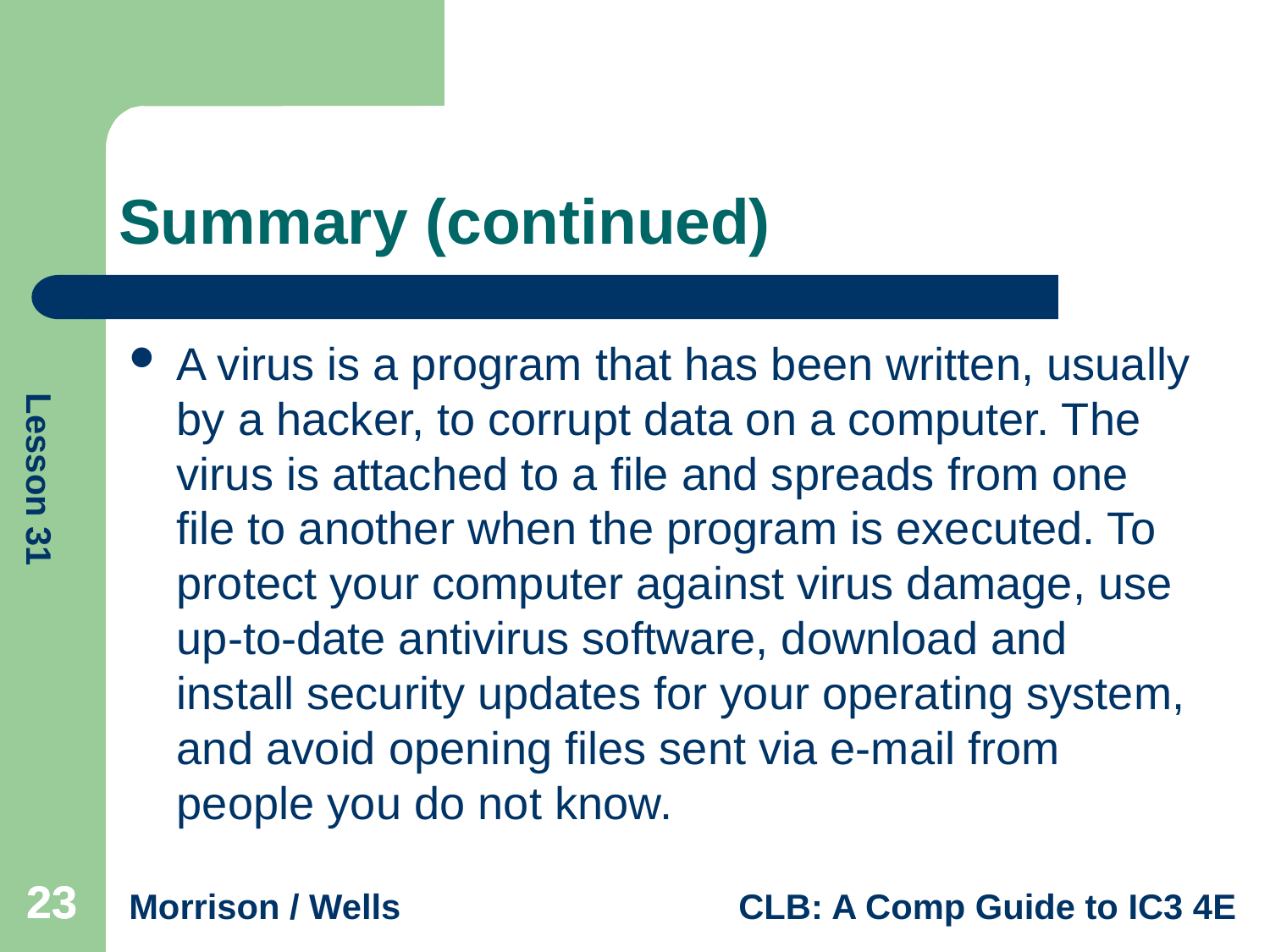

# Summary (continued)
A virus is a program that has been written, usually by a hacker, to corrupt data on a computer. The virus is attached to a file and spreads from one file to another when the program is executed. To protect your computer against virus damage, use up-to-date antivirus software, download and install security updates for your operating system, and avoid opening files sent via e-mail from people you do not know.

23
23
23